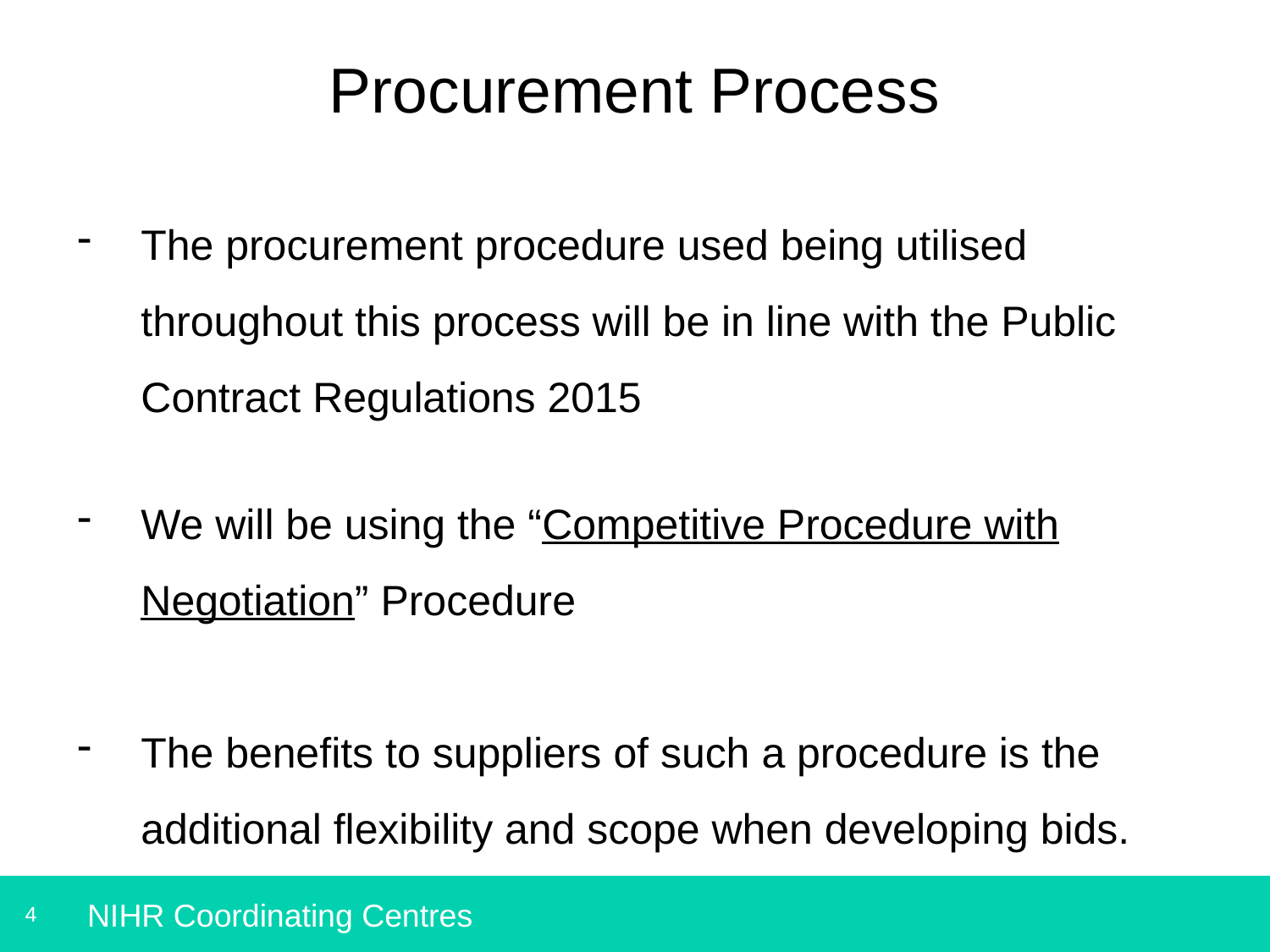

# Procurement Process
The procurement procedure used being utilised throughout this process will be in line with the Public Contract Regulations 2015
We will be using the “Competitive Procedure with Negotiation” Procedure
The benefits to suppliers of such a procedure is the additional flexibility and scope when developing bids.
NIHR Coordinating Centres